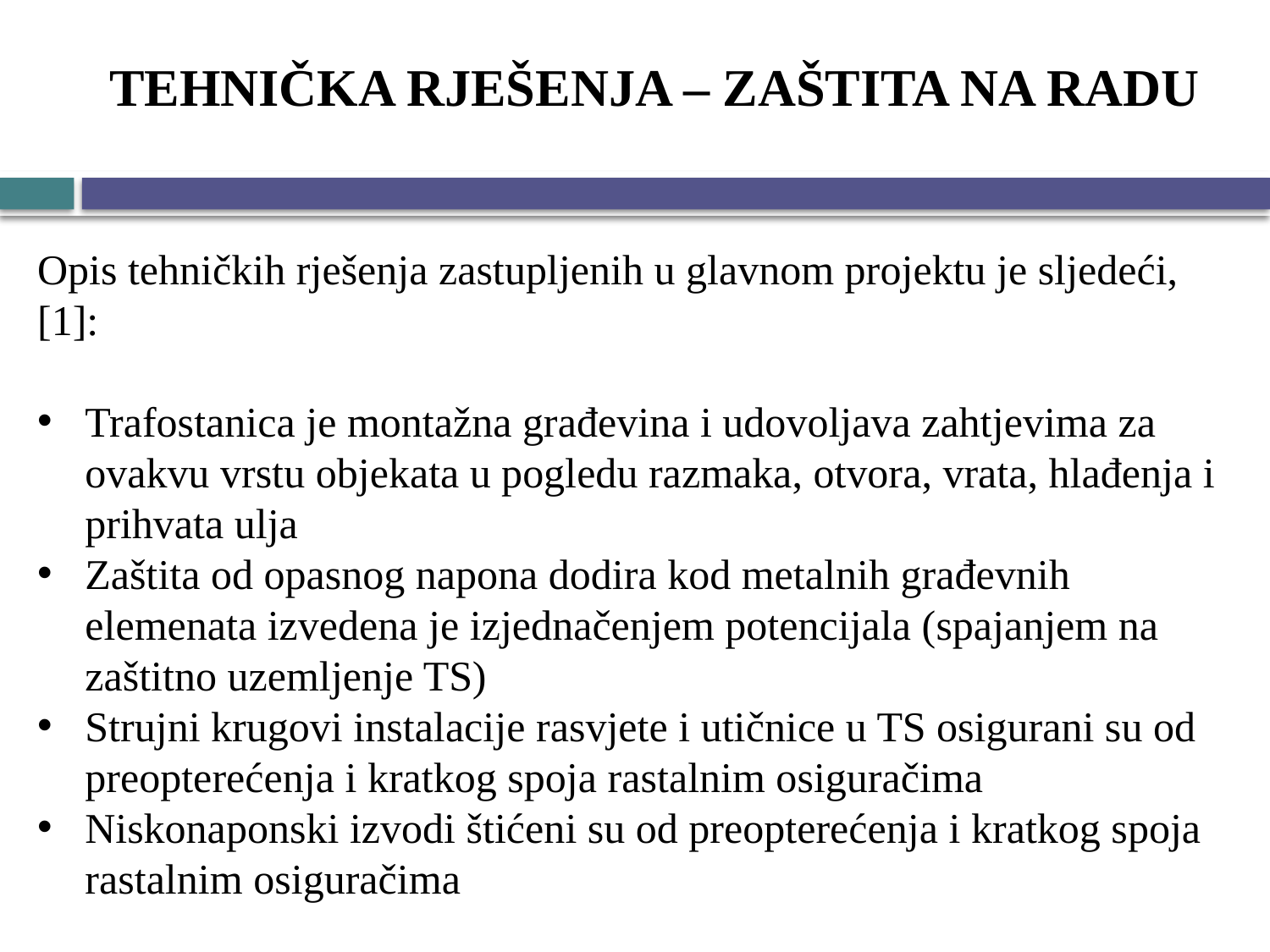

# TEHNIČKA RJEŠENJA – ZAŠTITA NA RADU
Opis tehničkih rješenja zastupljenih u glavnom projektu je sljedeći, [1]:

Trafostanica je montažna građevina i udovoljava zahtjevima za ovakvu vrstu objekata u pogledu razmaka, otvora, vrata, hlađenja i prihvata ulja
Zaštita od opasnog napona dodira kod metalnih građevnih elemenata izvedena je izjednačenjem potencijala (spajanjem na zaštitno uzemljenje TS)
Strujni krugovi instalacije rasvjete i utičnice u TS osigurani su od preopterećenja i kratkog spoja rastalnim osiguračima
Niskonaponski izvodi štićeni su od preopterećenja i kratkog spoja rastalnim osiguračima